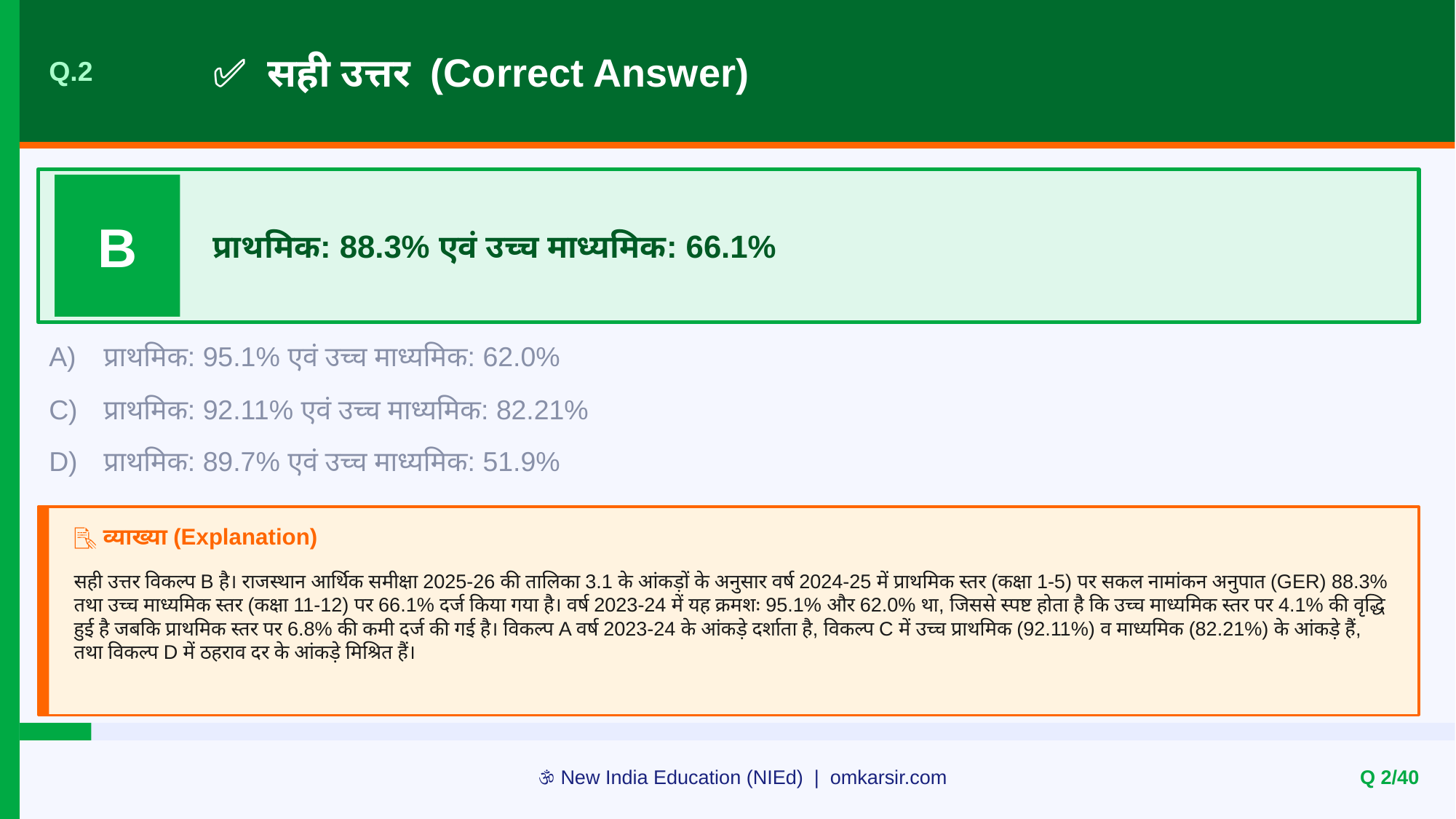

✅  सही उत्तर  (Correct Answer)
Q.2

B
प्राथमिक: 88.3% एवं उच्च माध्यमिक: 66.1%
A)
प्राथमिक: 95.1% एवं उच्च माध्यमिक: 62.0%
C)
प्राथमिक: 92.11% एवं उच्च माध्यमिक: 82.21%
D)
प्राथमिक: 89.7% एवं उच्च माध्यमिक: 51.9%

📝 व्याख्या (Explanation)
सही उत्तर विकल्प B है। राजस्थान आर्थिक समीक्षा 2025-26 की तालिका 3.1 के आंकड़ों के अनुसार वर्ष 2024-25 में प्राथमिक स्तर (कक्षा 1-5) पर सकल नामांकन अनुपात (GER) 88.3% तथा उच्च माध्यमिक स्तर (कक्षा 11-12) पर 66.1% दर्ज किया गया है। वर्ष 2023-24 में यह क्रमशः 95.1% और 62.0% था, जिससे स्पष्ट होता है कि उच्च माध्यमिक स्तर पर 4.1% की वृद्धि हुई है जबकि प्राथमिक स्तर पर 6.8% की कमी दर्ज की गई है। विकल्प A वर्ष 2023-24 के आंकड़े दर्शाता है, विकल्प C में उच्च प्राथमिक (92.11%) व माध्यमिक (82.21%) के आंकड़े हैं, तथा विकल्प D में ठहराव दर के आंकड़े मिश्रित हैं।

🕉️ New India Education (NIEd)  |  omkarsir.com
Q 2/40